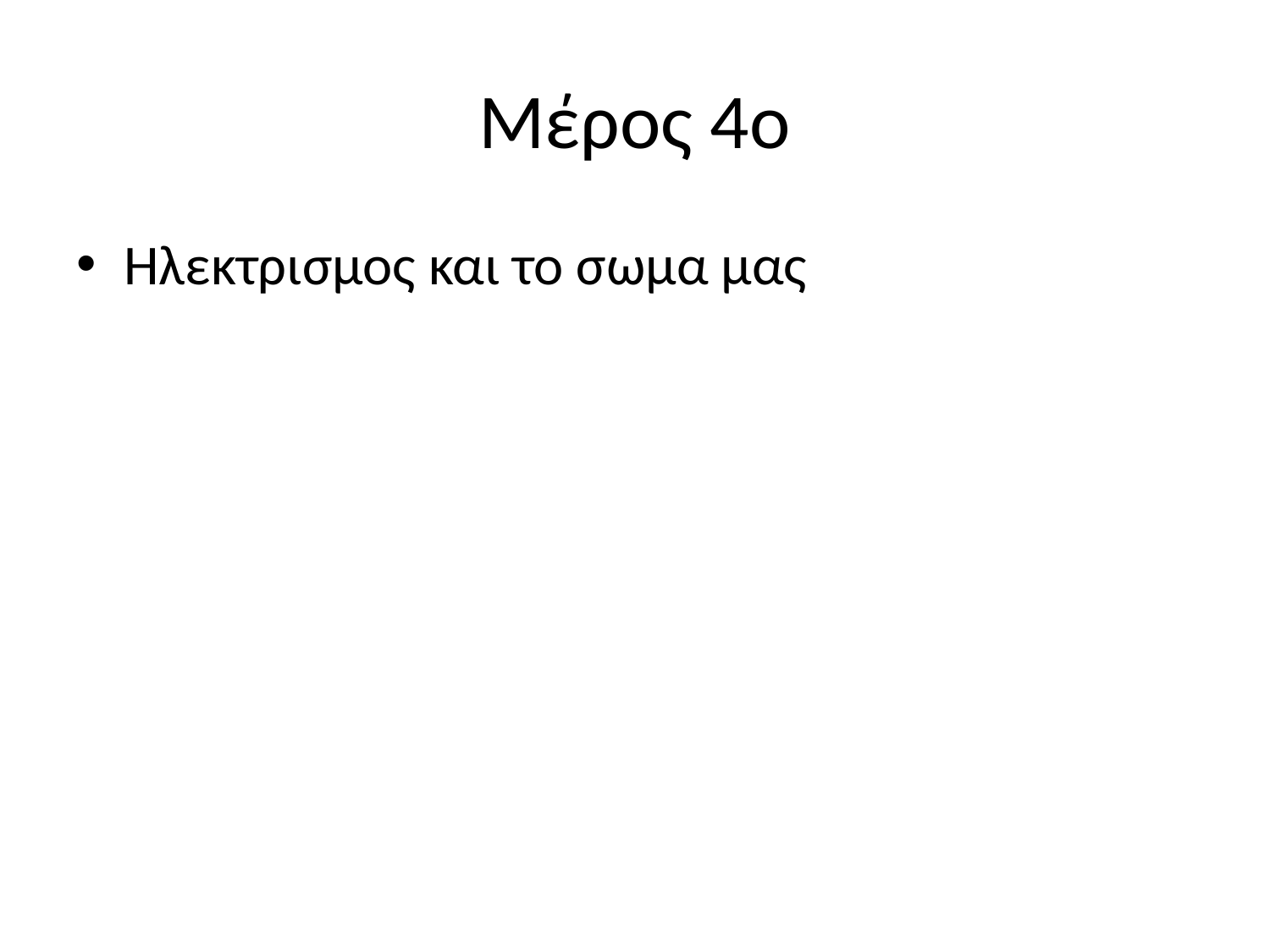

# Μέρος 4ο
Ηλεκτρισμος και το σωμα μας